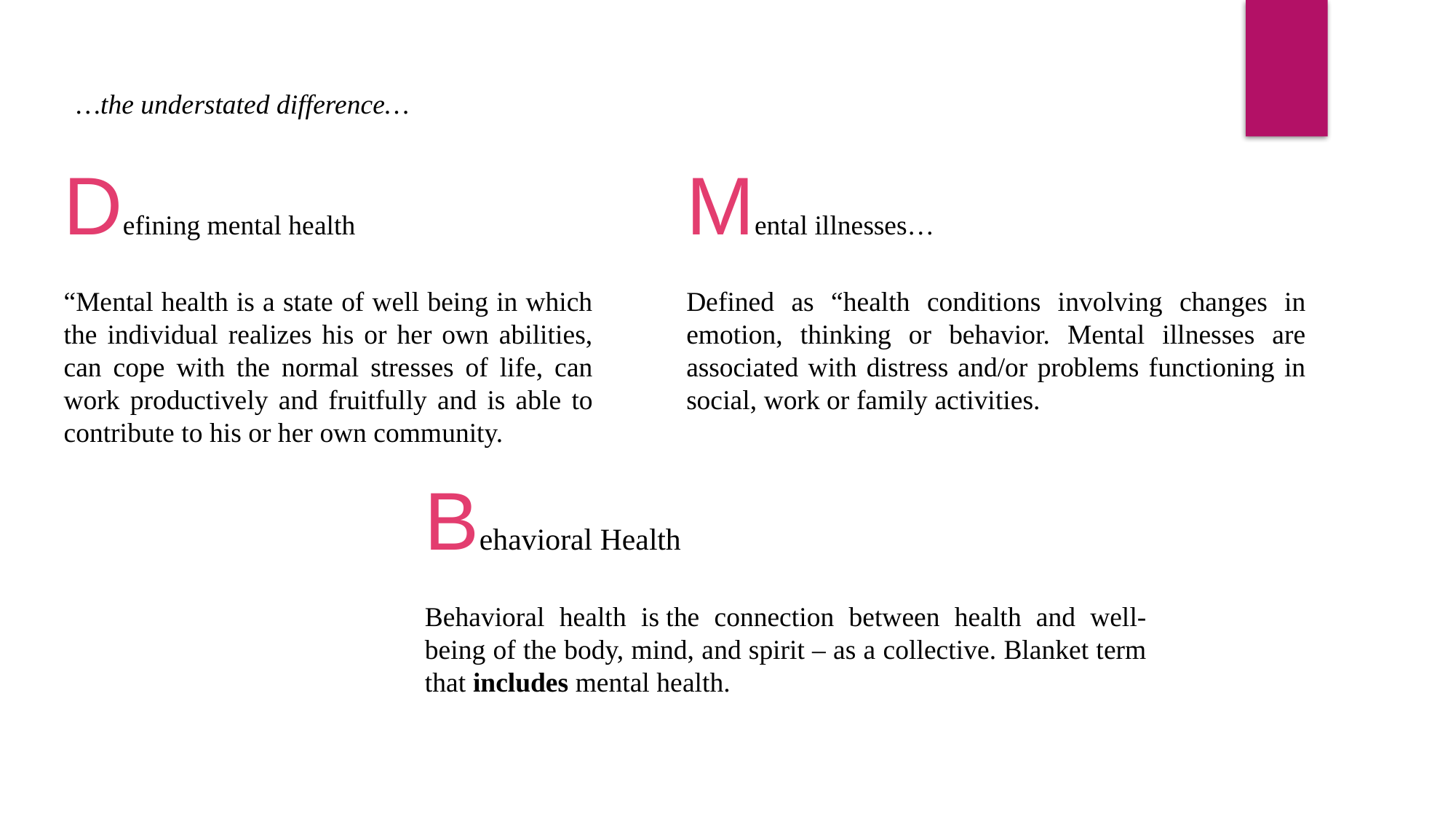

…the understated difference…
Defining mental health

“Mental health is a state of well being in which the individual realizes his or her own abilities, can cope with the normal stresses of life, can work productively and fruitfully and is able to contribute to his or her own community.
Mental illnesses…

Defined as “health conditions involving changes in emotion, thinking or behavior. Mental illnesses are associated with distress and/or problems functioning in social, work or family activities.
Behavioral Health

Behavioral health is the connection between health and well-being of the body, mind, and spirit – as a collective. Blanket term that includes mental health.